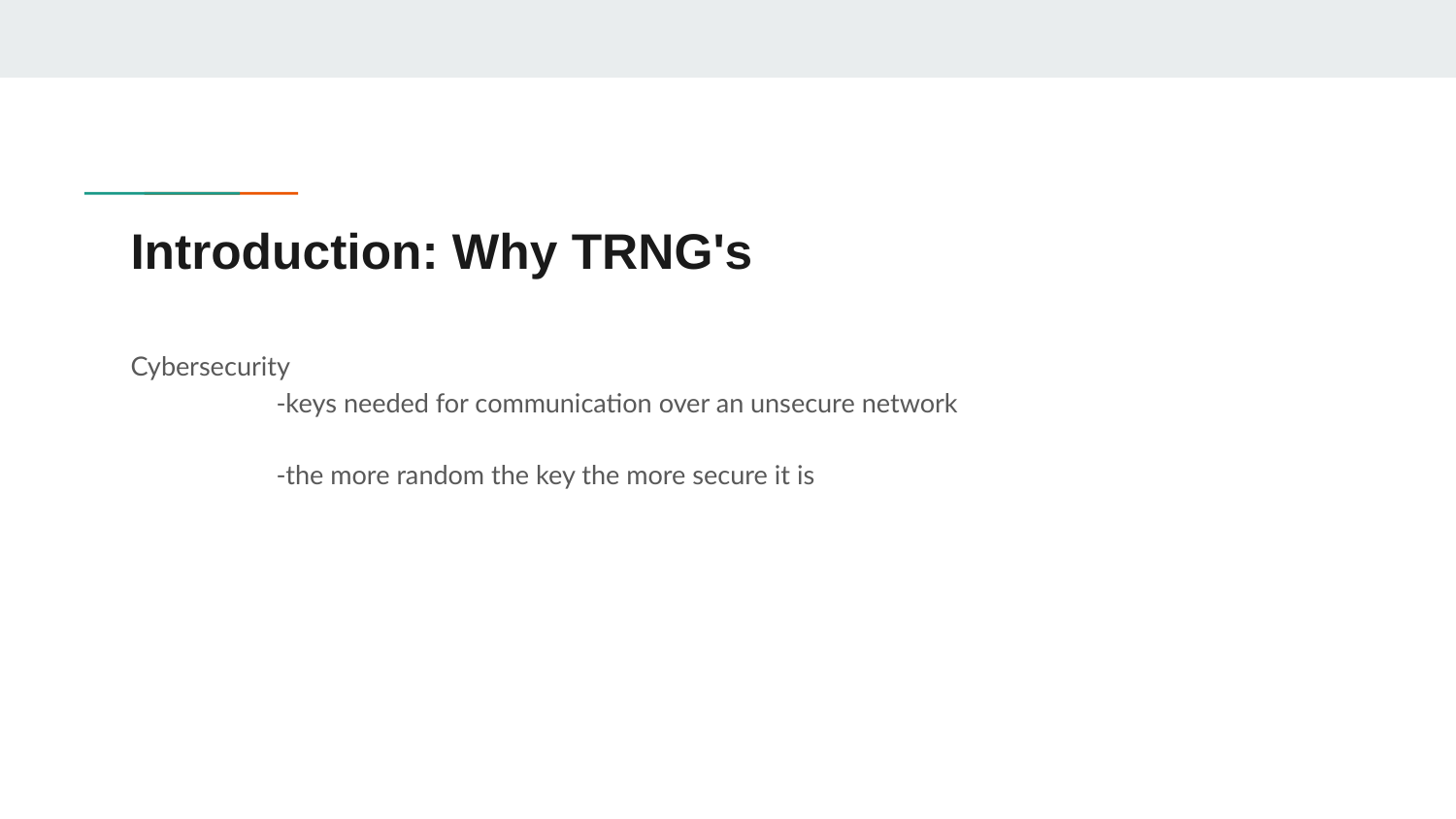

# Introduction: Why TRNG's
Cybersecurity
	-keys needed for communication over an unsecure network
	-the more random the key the more secure it is